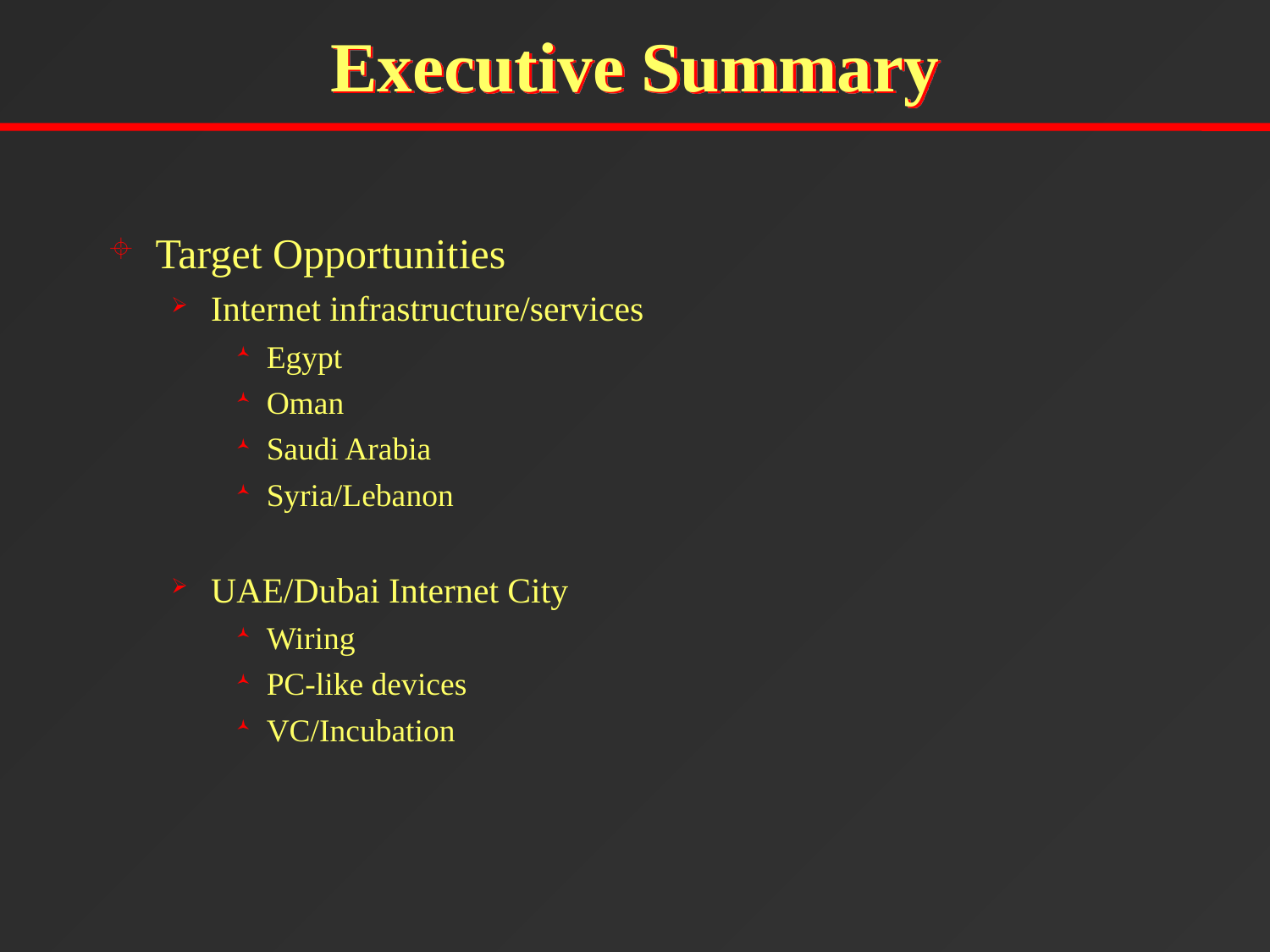

# Executive Summary

Target Opportunities
Internet infrastructure/services
Egypt
Oman
Saudi Arabia
Syria/Lebanon

UAE/Dubai Internet City
Wiring
PC-like devices
VC/Incubation